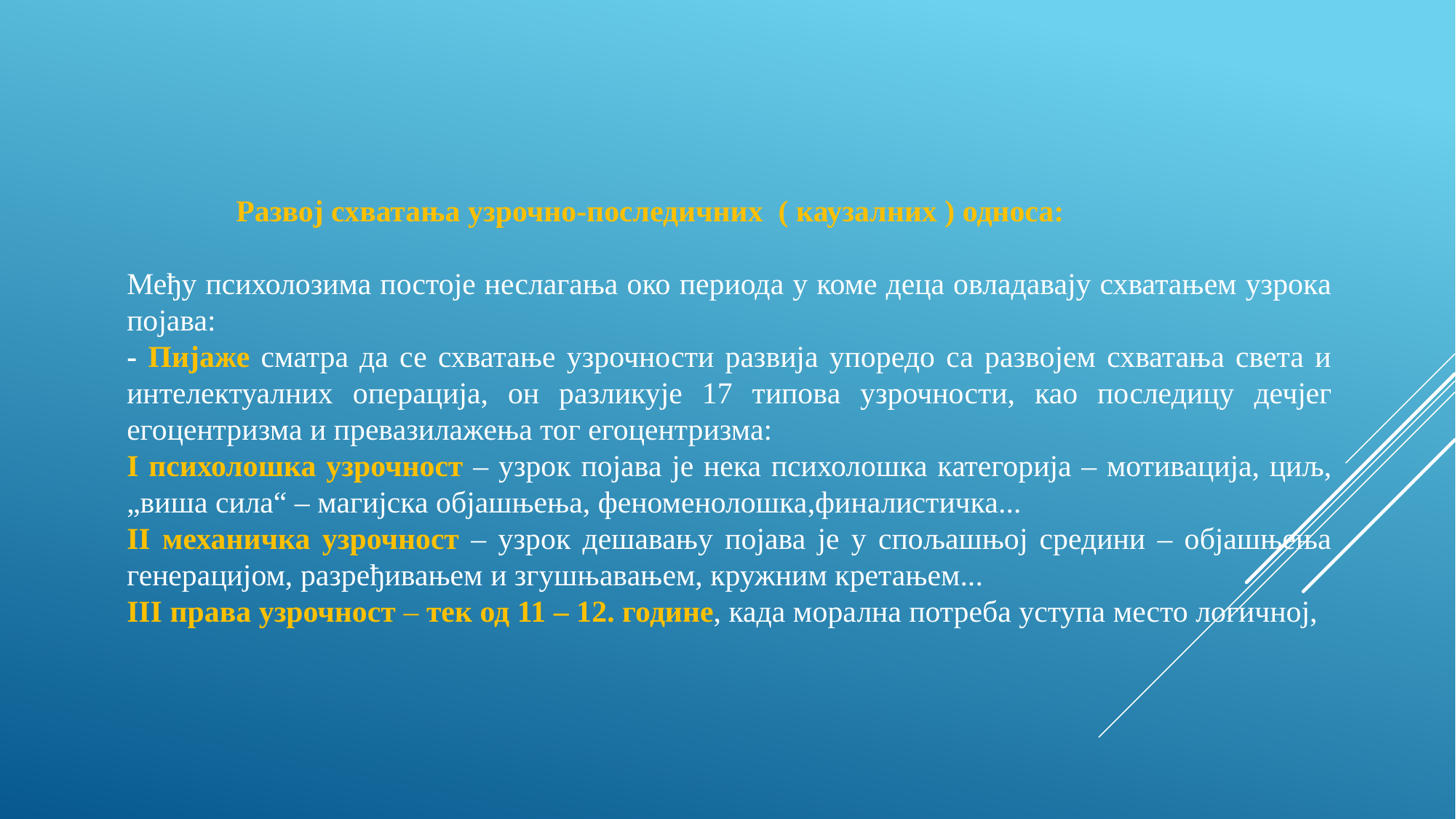

Развој схватања узрочно-последичних  ( каузалних ) односа:

Међу психолозима постоје неслагања око периода у коме деца овладавају схватањем узрока појава:
- Пијаже сматра да се схватање узрочности развија упоредо са развојем схватања света и интелектуалних операција, он разликује 17 типова узрочности, као последицу дечјег егоцентризма и превазилажења тог егоцентризма:
I психолошка узрочност – узрок појава је нека психолошка категорија – мотивација, циљ, „виша сила“ – магијска објашњења, феноменолошка,финалистичка...
II механичка узрочност – узрок дешавању појава је у спољашњој средини – објашњења генерацијом, разређивањем и згушњавањем, кружним кретањем...
III права узрочност – тек од 11 – 12. године, када морална потреба уступа место логичној,